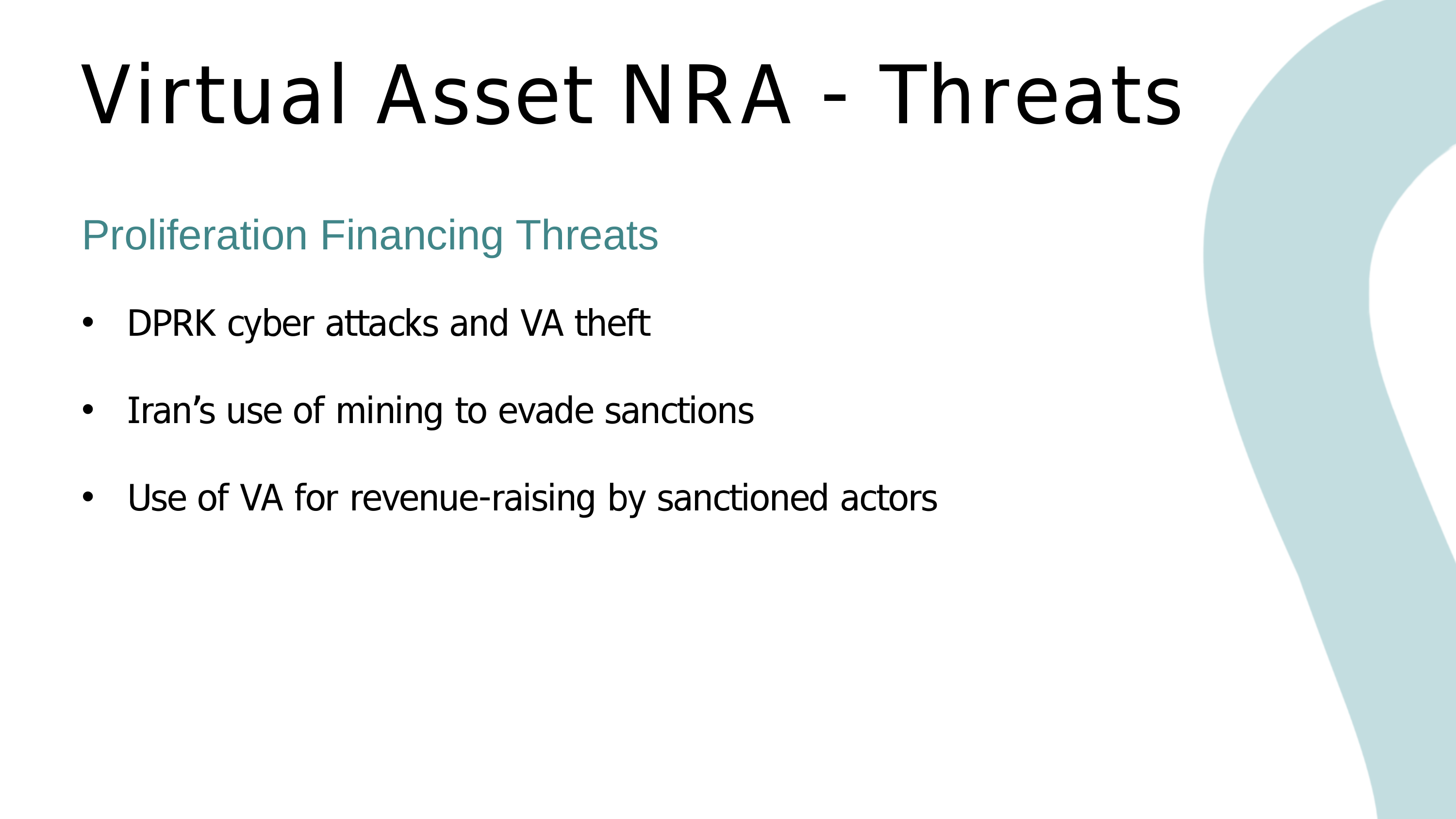

Virtual Asset NRA - Threats
Proliferation Financing Threats
DPRK cyber attacks and VA theft

Iran’s use of mining to evade sanctions

Use of VA for revenue-raising by sanctioned actors